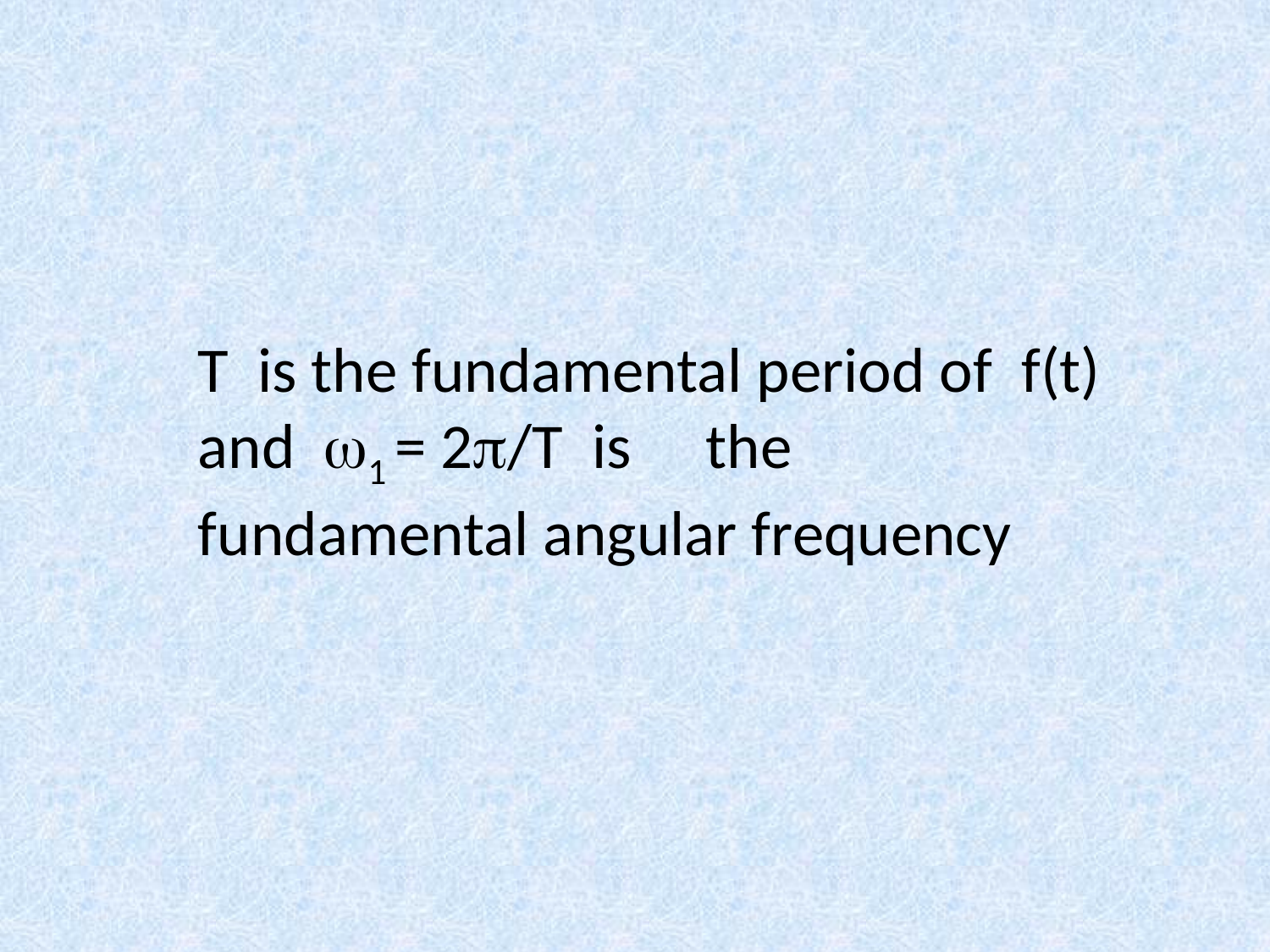

T  is the fundamental period of  f(t)  and  ω1 = 2π/T  is 	the fundamental angular frequency